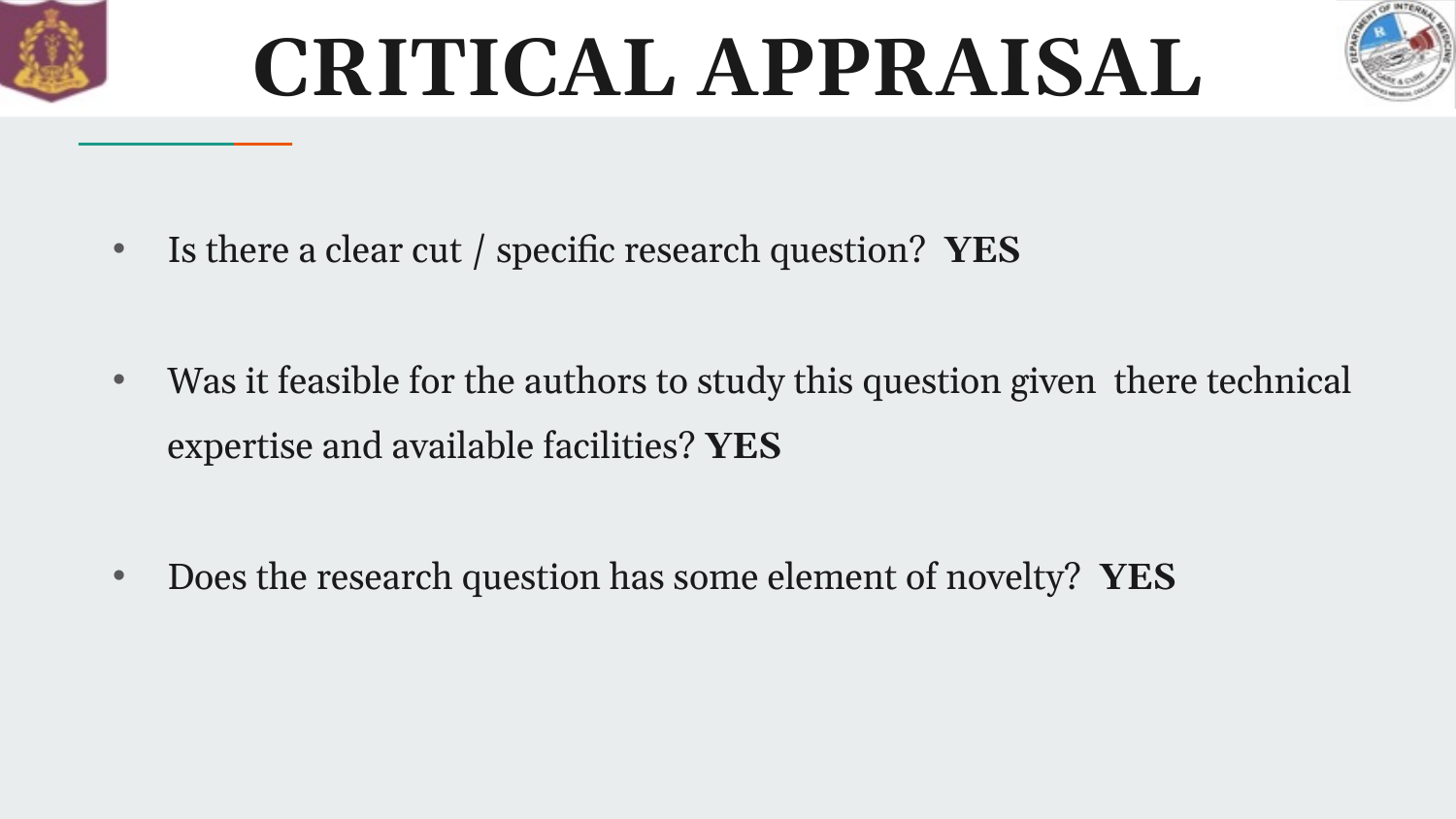

# CRITICAL APPRAISAL
Is there a clear cut / specific research question?  YES

Was it feasible for the authors to study this question given  there technical expertise and available facilities? YES

Does the research question has some element of novelty?  YES